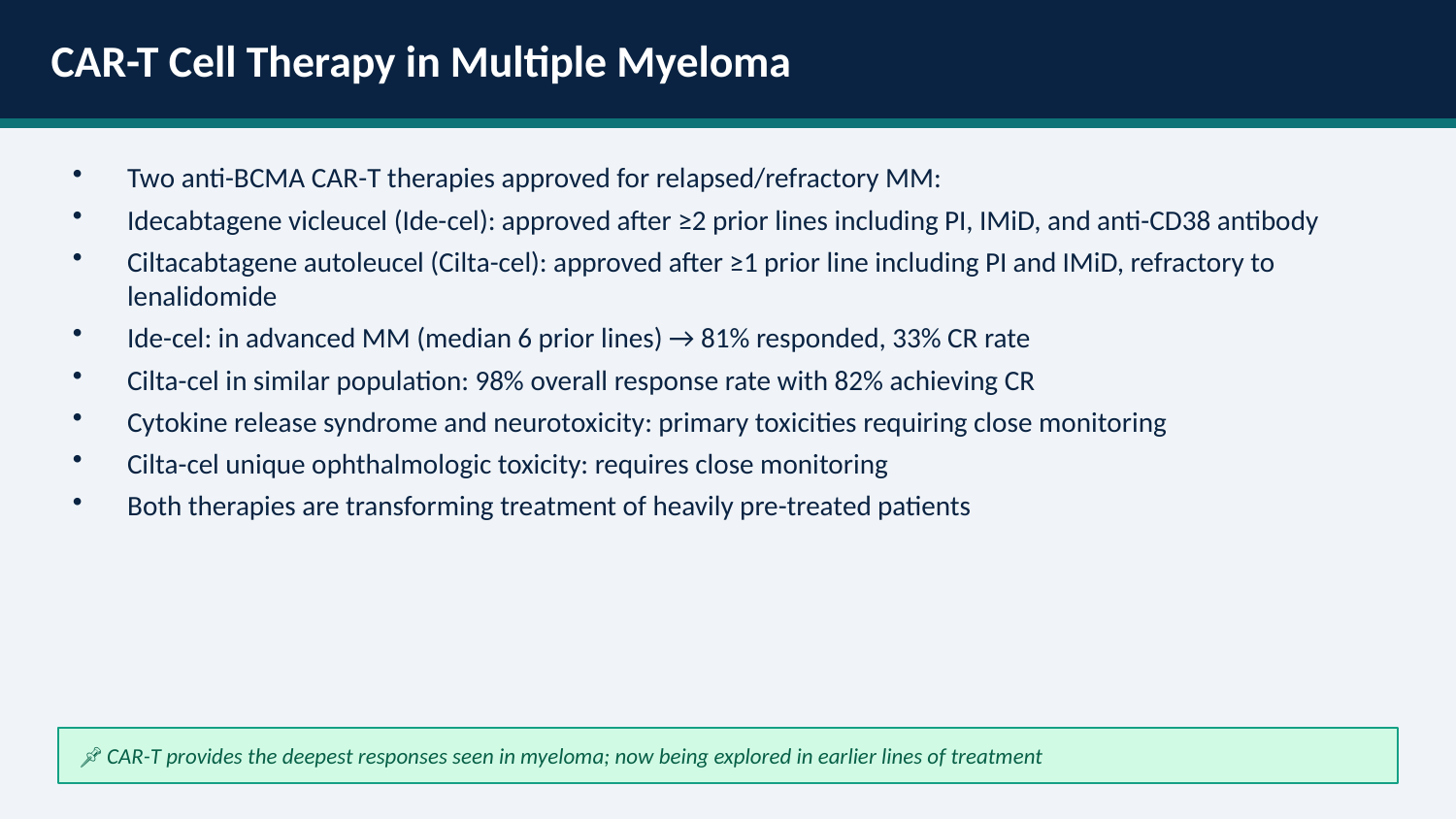

CAR-T Cell Therapy in Multiple Myeloma

Two anti-BCMA CAR-T therapies approved for relapsed/refractory MM:
Idecabtagene vicleucel (Ide-cel): approved after ≥2 prior lines including PI, IMiD, and anti-CD38 antibody
Ciltacabtagene autoleucel (Cilta-cel): approved after ≥1 prior line including PI and IMiD, refractory to lenalidomide
Ide-cel: in advanced MM (median 6 prior lines) → 81% responded, 33% CR rate
Cilta-cel in similar population: 98% overall response rate with 82% achieving CR
Cytokine release syndrome and neurotoxicity: primary toxicities requiring close monitoring
Cilta-cel unique ophthalmologic toxicity: requires close monitoring
Both therapies are transforming treatment of heavily pre-treated patients

📌 CAR-T provides the deepest responses seen in myeloma; now being explored in earlier lines of treatment